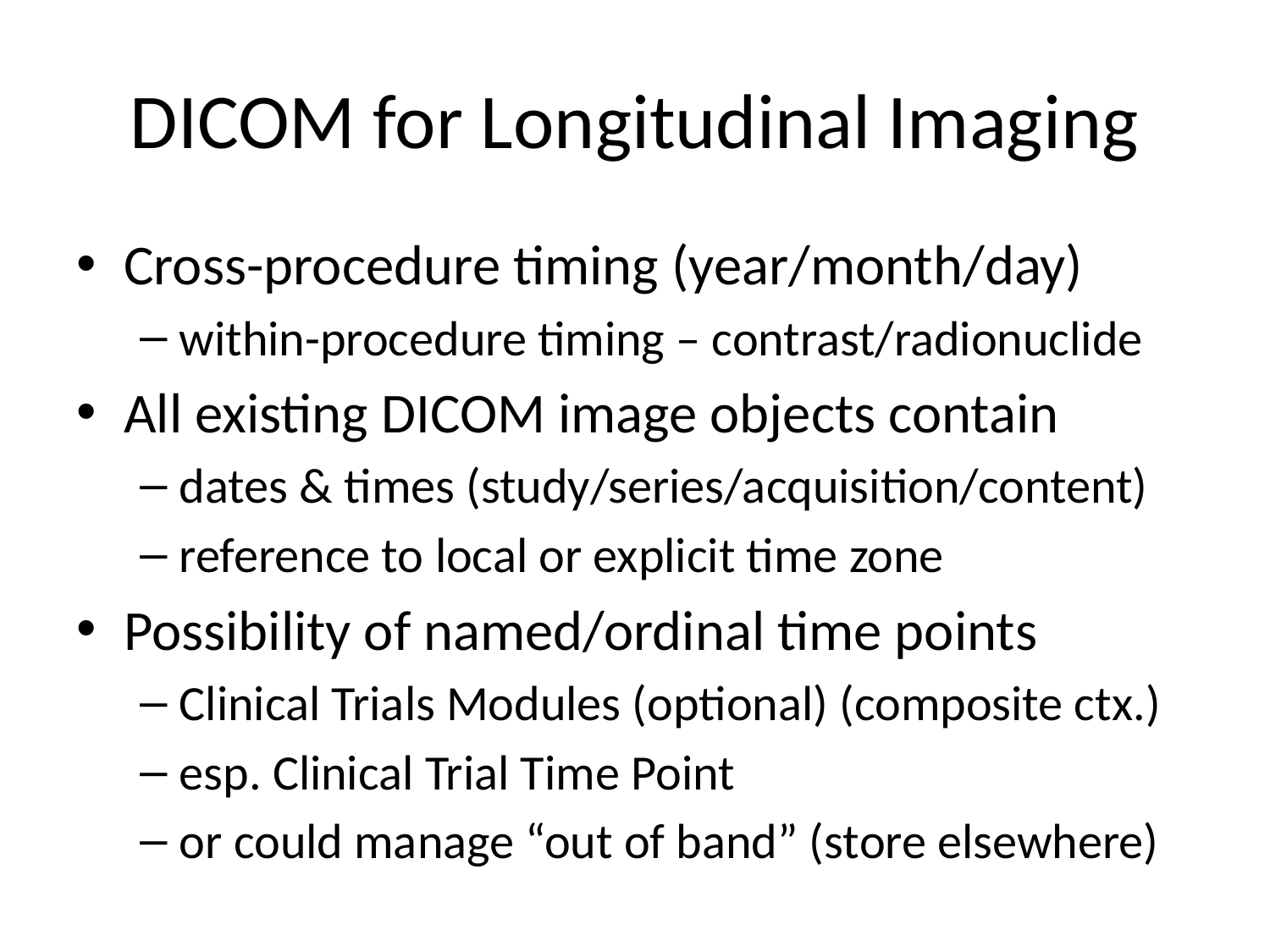

# DICOM for Longitudinal Imaging
Cross-procedure timing (year/month/day)
within-procedure timing – contrast/radionuclide
All existing DICOM image objects contain
dates & times (study/series/acquisition/content)
reference to local or explicit time zone
Possibility of named/ordinal time points
Clinical Trials Modules (optional) (composite ctx.)
esp. Clinical Trial Time Point
or could manage “out of band” (store elsewhere)